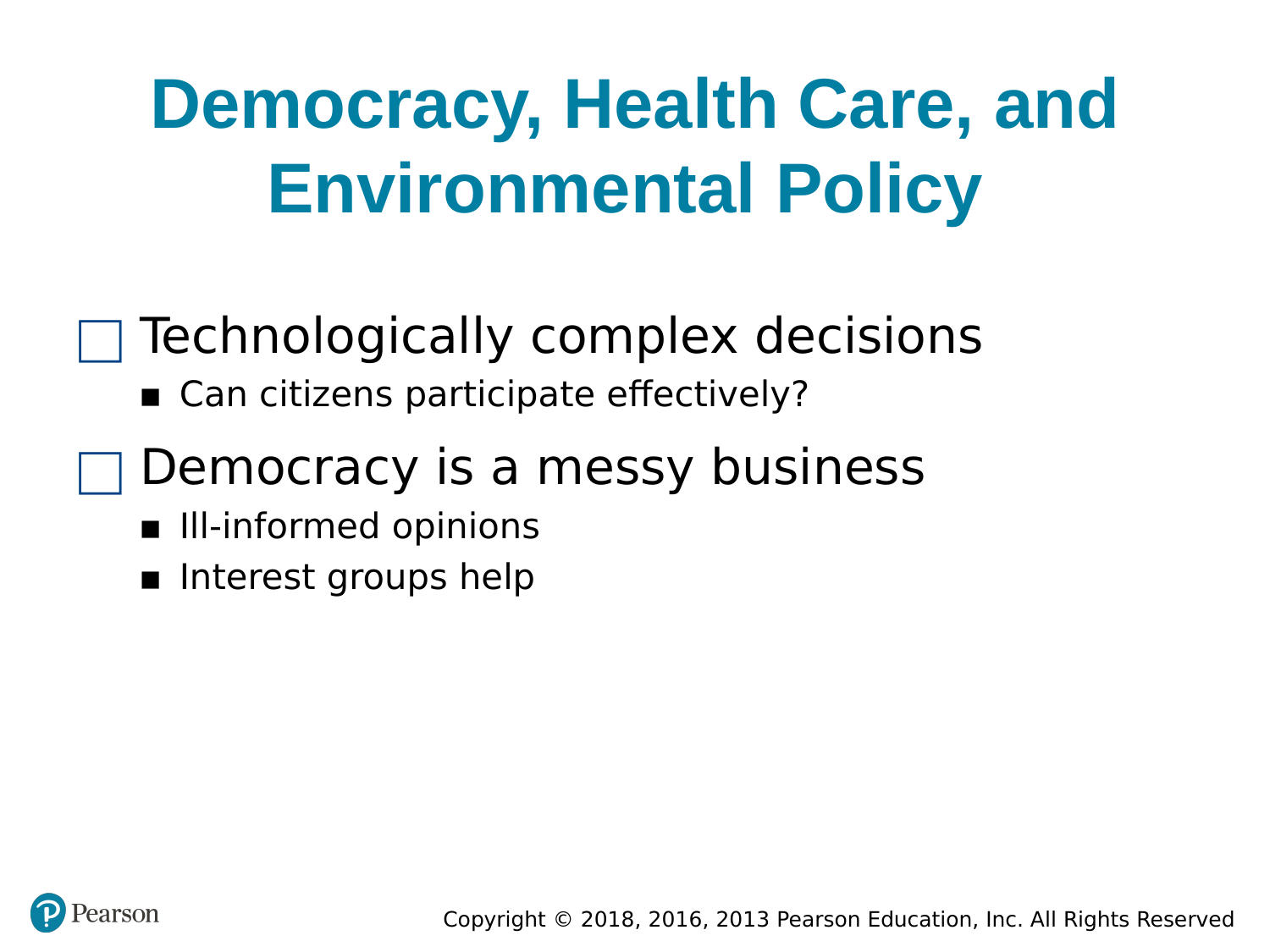

# Democracy, Health Care, and Environmental Policy
Technologically complex decisions
Can citizens participate effectively?
Democracy is a messy business
Ill-informed opinions
Interest groups help